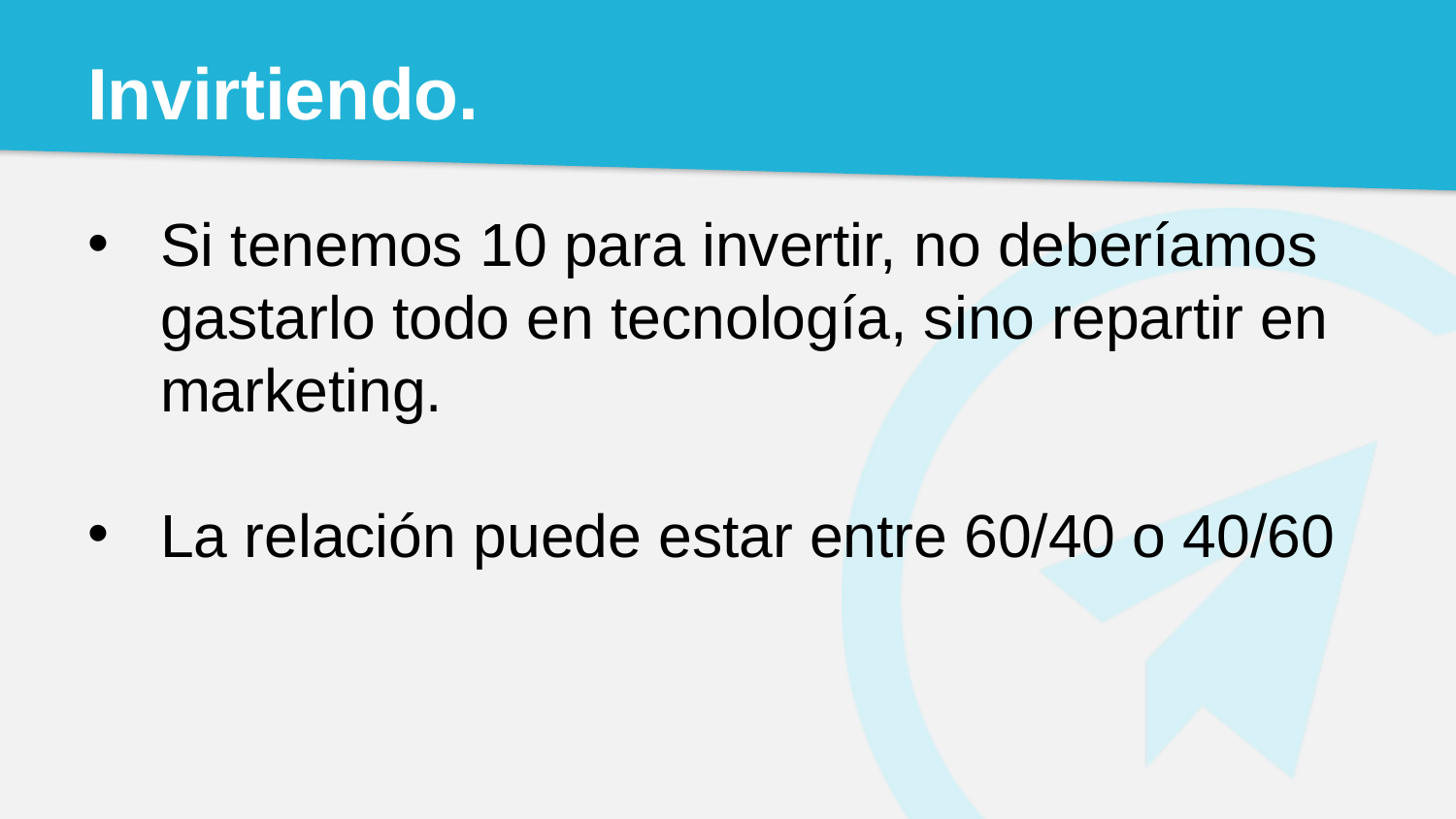

# Invirtiendo.
Si tenemos 10 para invertir, no deberíamos gastarlo todo en tecnología, sino repartir en marketing.

La relación puede estar entre 60/40 o 40/60